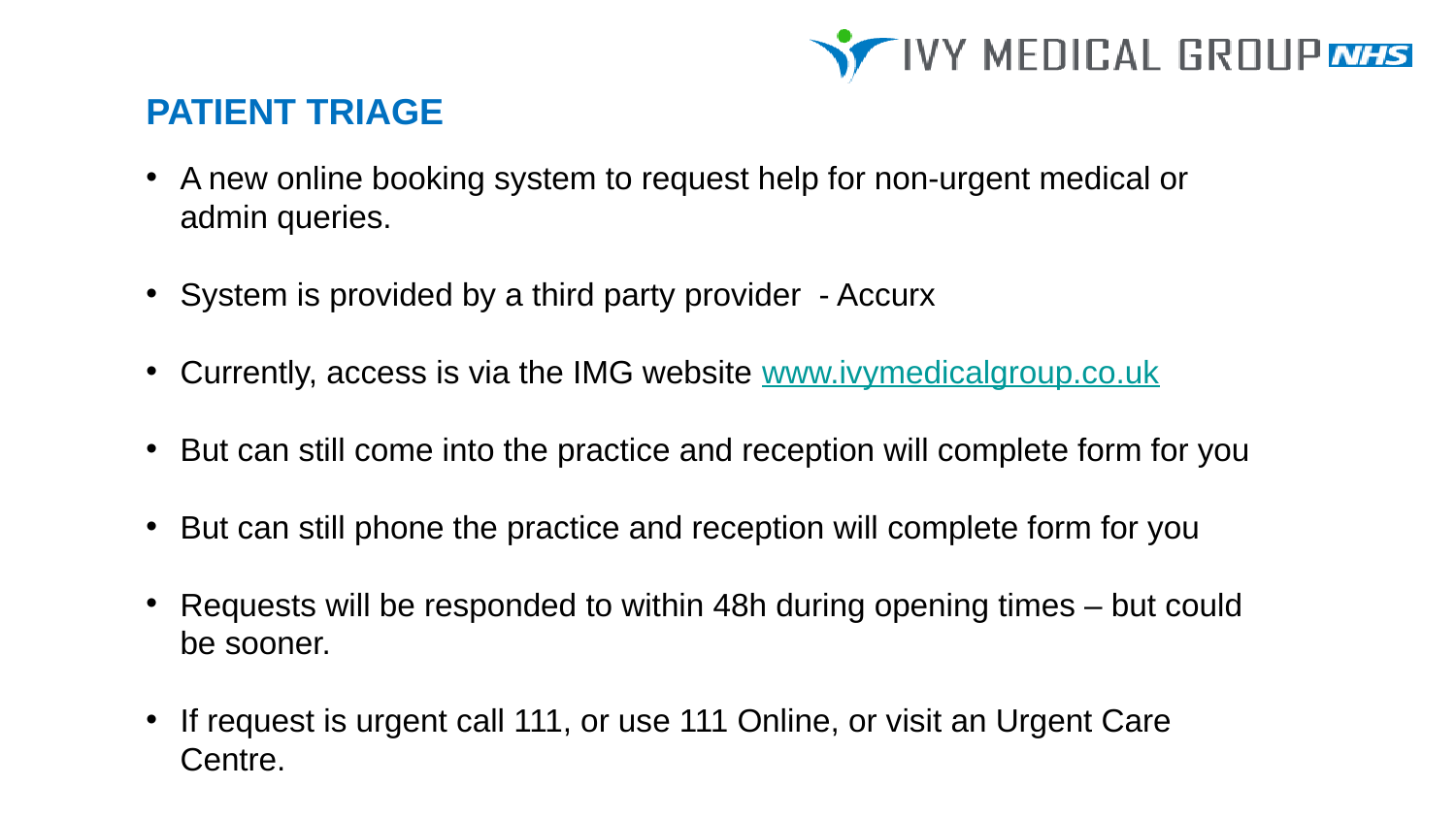

PATIENT TRIAGE

A new online booking system to request help for non-urgent medical or admin queries.

System is provided by a third party provider  - Accurx

Currently, access is via the IMG website www.ivymedicalgroup.co.uk

But can still come into the practice and reception will complete form for you

But can still phone the practice and reception will complete form for you

Requests will be responded to within 48h during opening times – but could be sooner.

If request is urgent call 111, or use 111 Online, or visit an Urgent Care Centre.